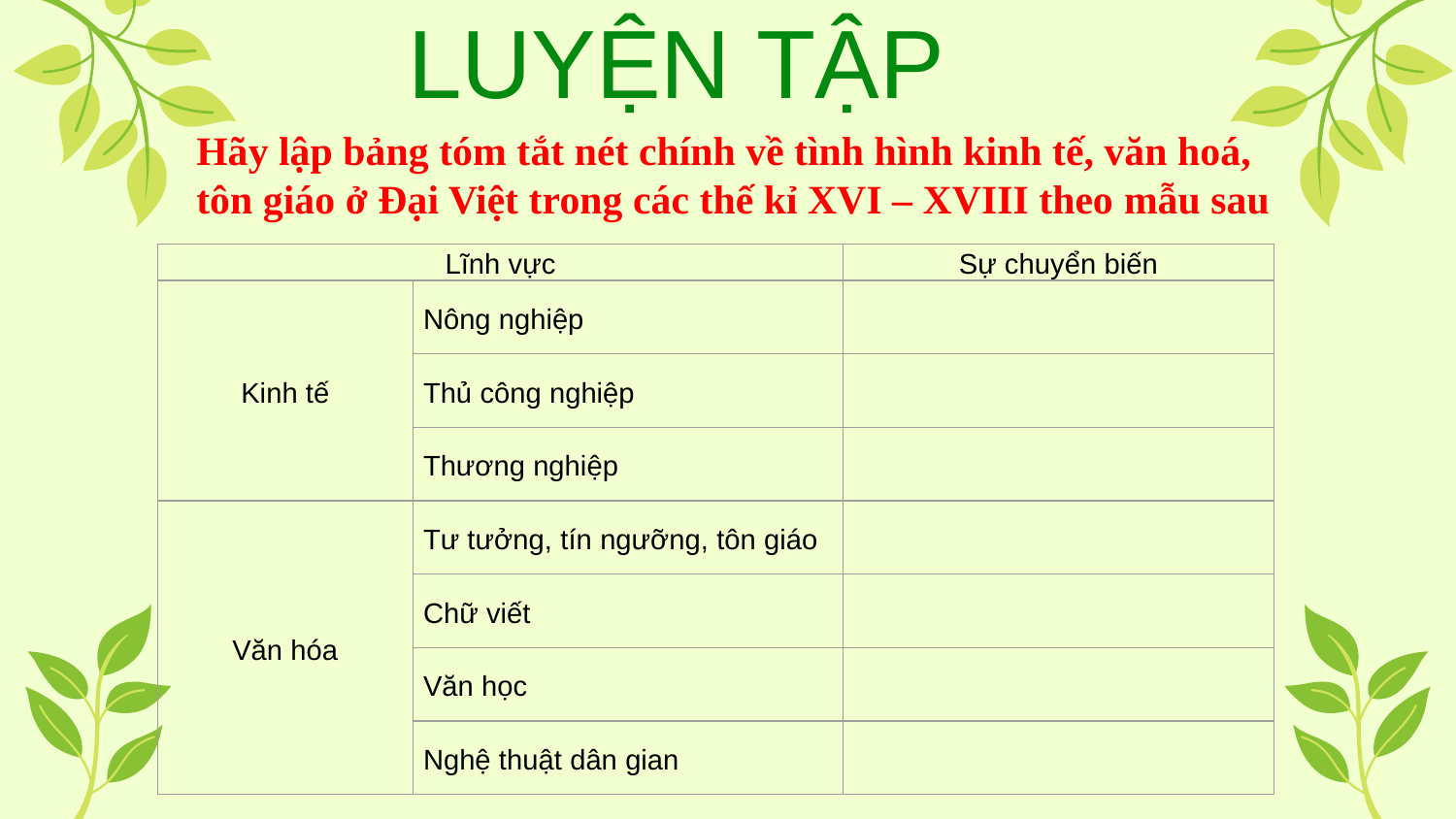

LUYỆN TẬP
Hãy lập bảng tóm tắt nét chính về tình hình kinh tế, văn hoá, tôn giáo ở Đại Việt trong các thế kỉ XVI – XVIII theo mẫu sau
| Lĩnh vực |  | Sự chuyển biến |
| --- | --- | --- |
| Kinh tế | Nông nghiệp |  |
|  | Thủ công nghiệp |  |
|  | Thương nghiệp |  |
| Văn hóa | Tư tưởng, tín ngưỡng, tôn giáo |  |
|  | Chữ viết |  |
|  | Văn học |  |
|  | Nghệ thuật dân gian |  |